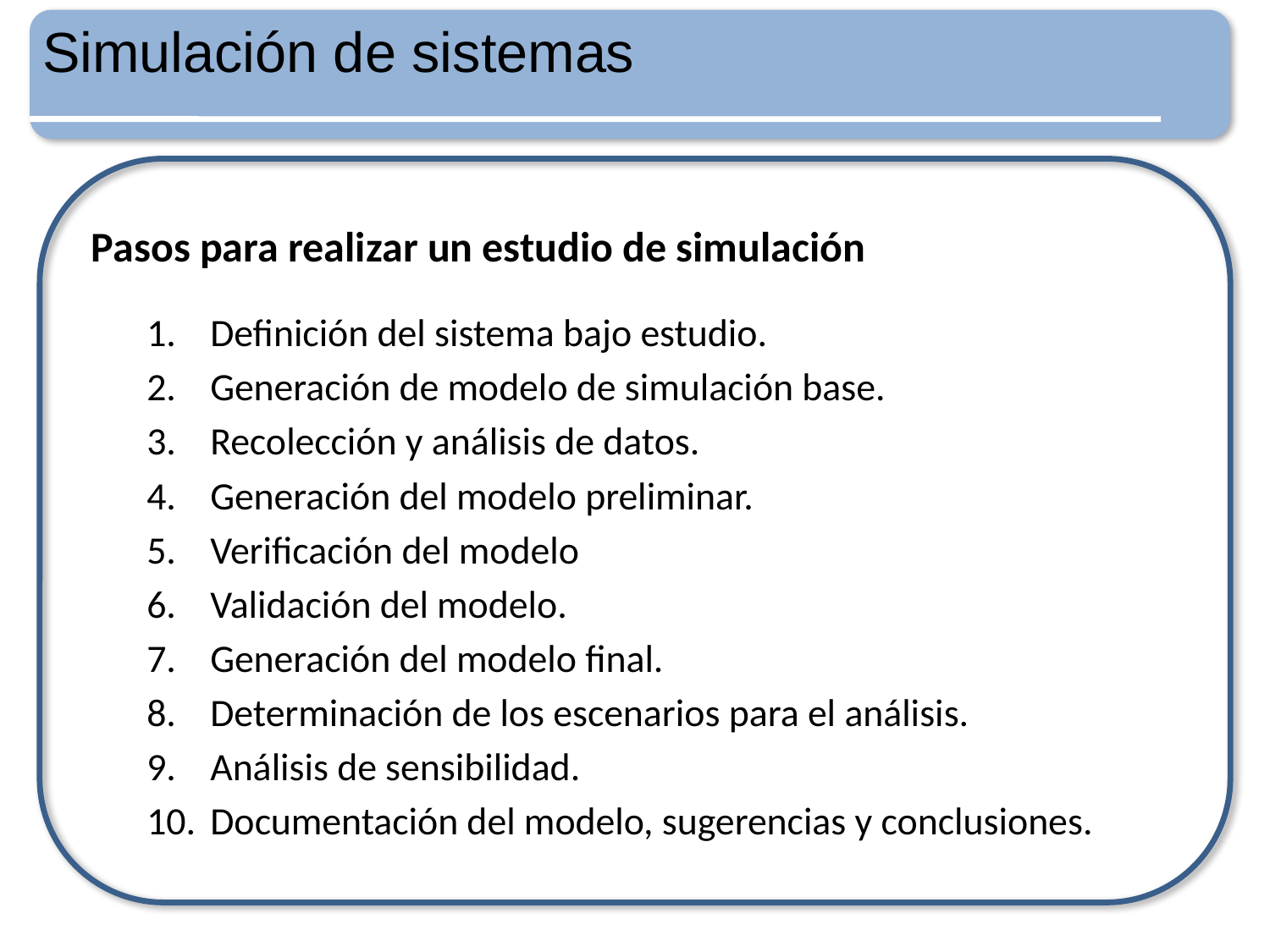

# Simulación de sistemas
Pasos para realizar un estudio de simulación

Definición del sistema bajo estudio.
Generación de modelo de simulación base.
Recolección y análisis de datos.
Generación del modelo preliminar.
Verificación del modelo
Validación del modelo.
Generación del modelo final.
Determinación de los escenarios para el análisis.
Análisis de sensibilidad.
Documentación del modelo, sugerencias y conclusiones.